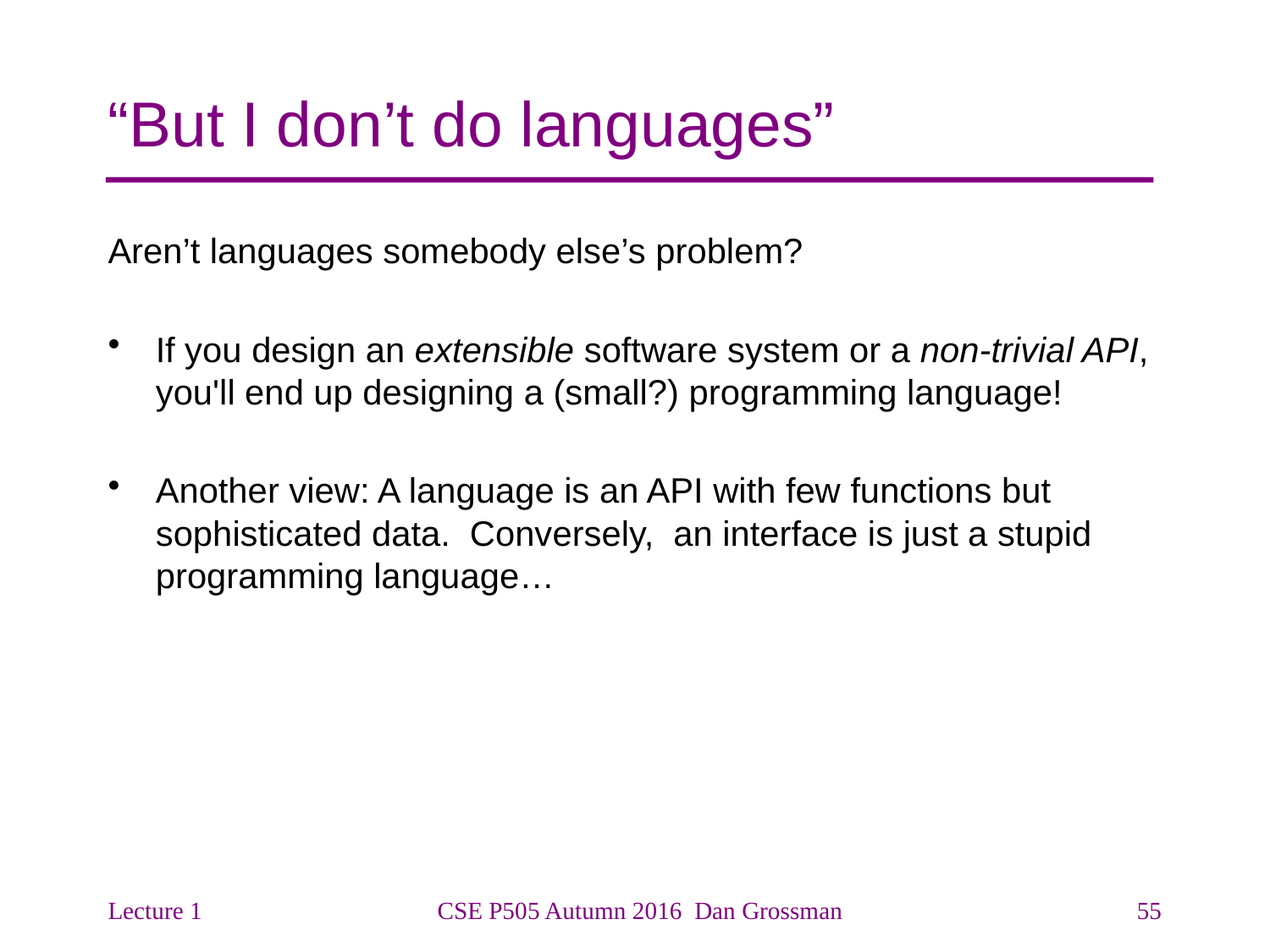

# “But I don’t do languages”
Aren’t languages somebody else’s problem?

If you design an extensible software system or a non-trivial API, you'll end up designing a (small?) programming language!

Another view: A language is an API with few functions but sophisticated data.  Conversely,  an interface is just a stupid programming language…

Lecture 1
CSE P505 Autumn 2016  Dan Grossman
55